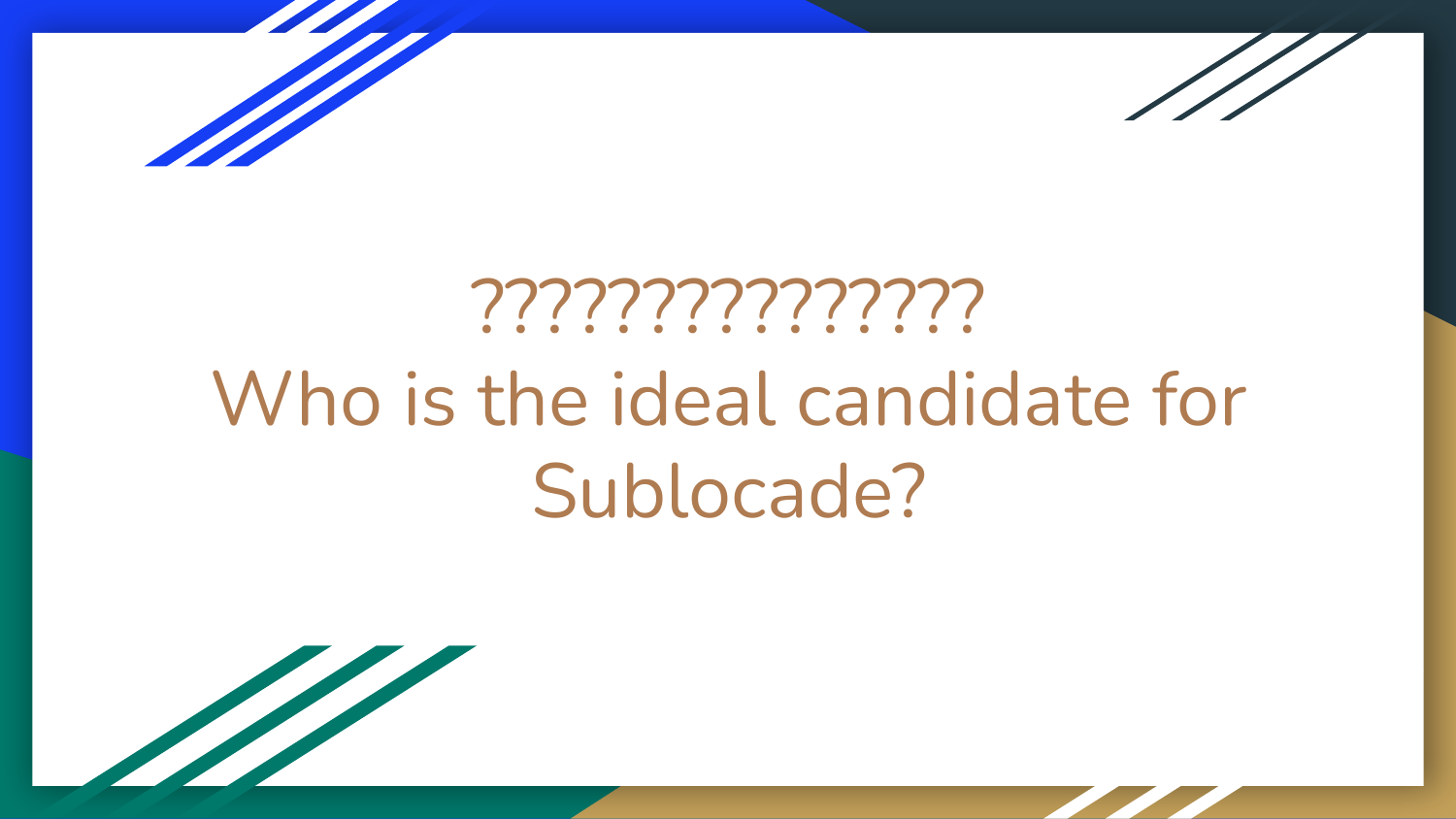

# ???????????????
Who is the ideal candidate for Sublocade?